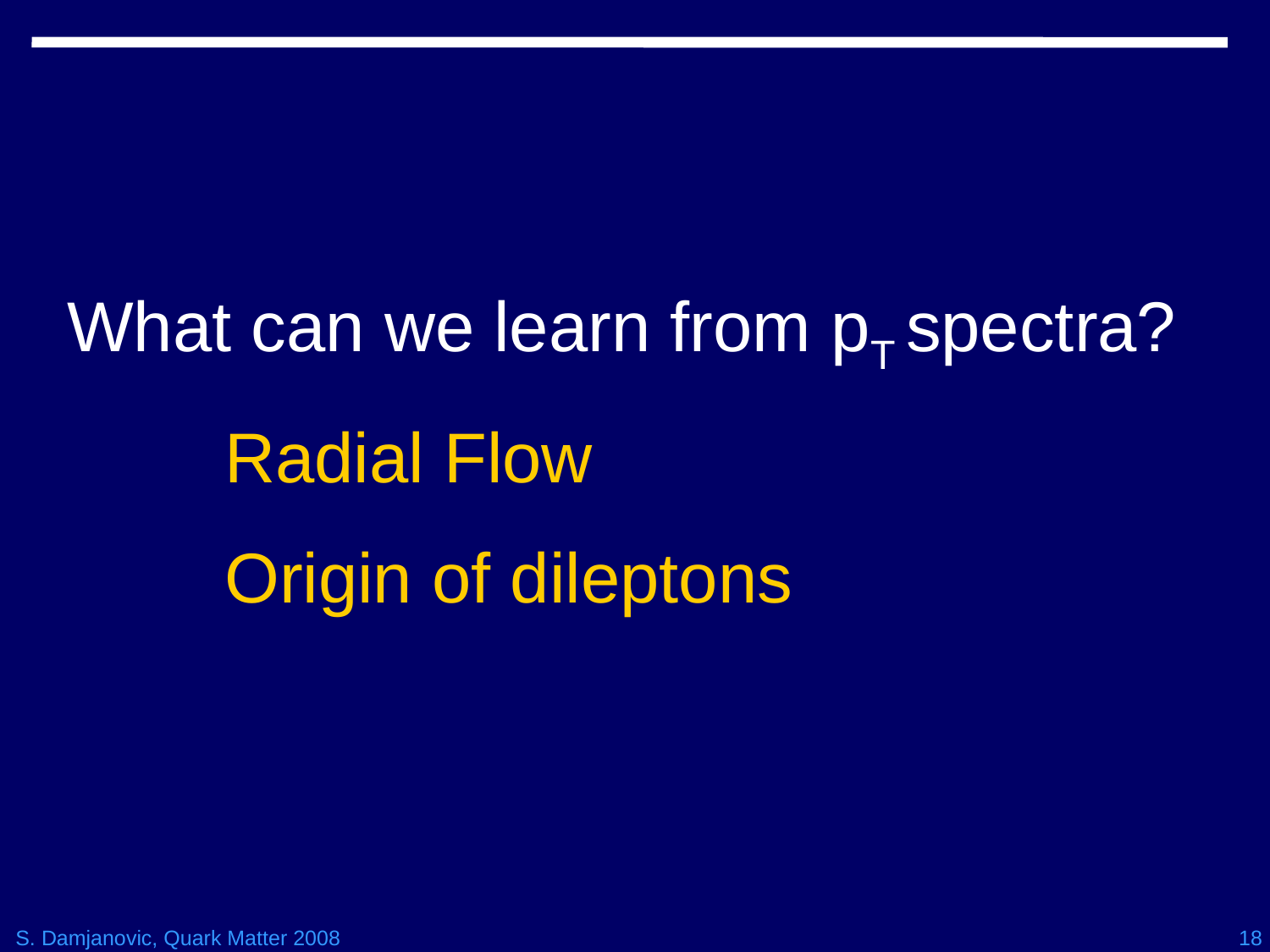

What can we learn from pT spectra?
        Radial Flow
        Origin of dileptons
S. Damjanovic, Quark Matter 2008
18